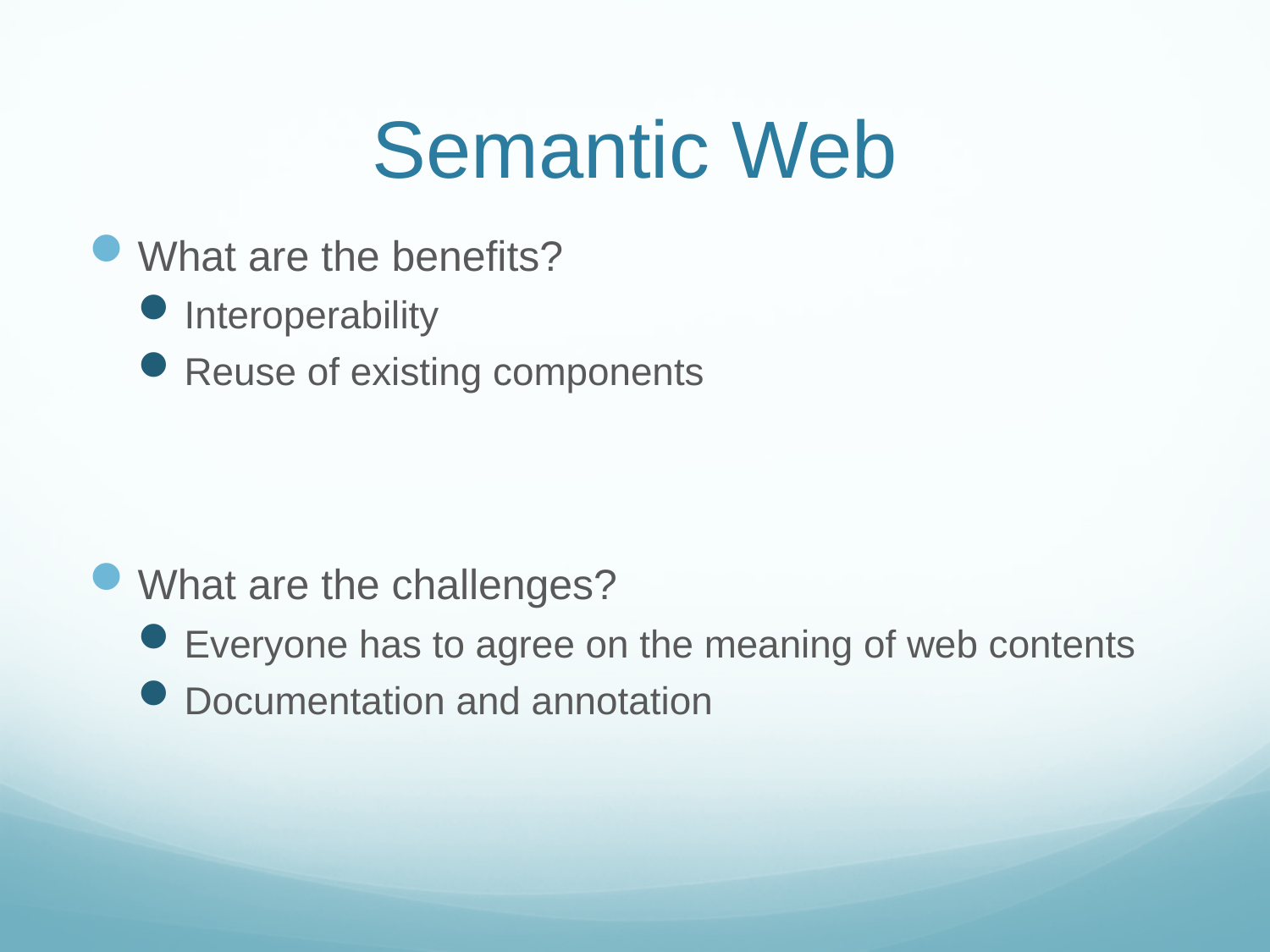

# Semantic Web
What are the benefits?
Interoperability
Reuse of existing components

What are the challenges?
Everyone has to agree on the meaning of web contents
Documentation and annotation